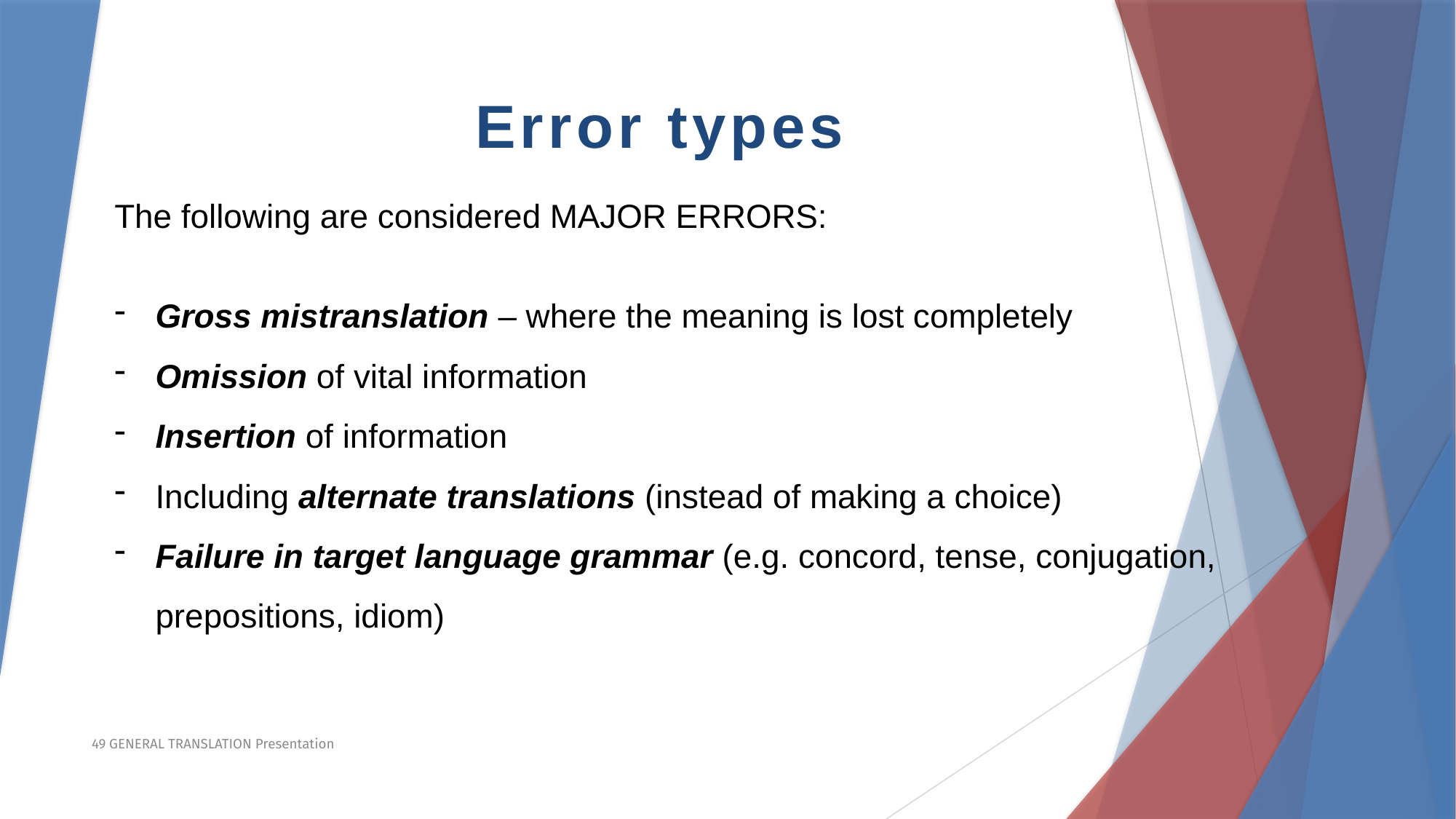

Error types
The following are considered MAJOR ERRORS:

Gross mistranslation – where the meaning is lost completely
Omission of vital information
Insertion of information
Including alternate translations (instead of making a choice)
Failure in target language grammar (e.g. concord, tense, conjugation, prepositions, idiom)
49 GENERAL TRANSLATION Presentation